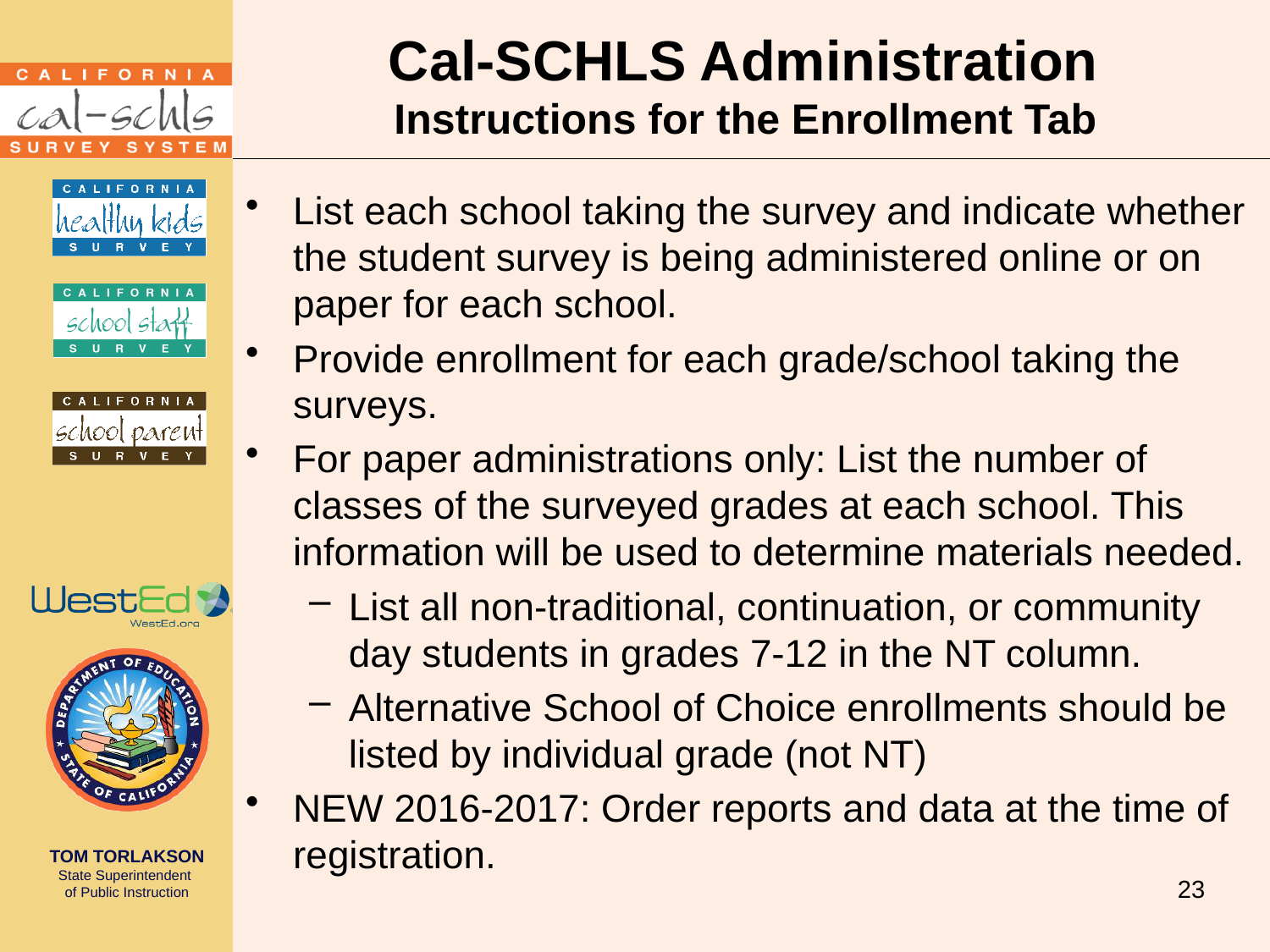

# Cal-SCHLS Administration Instructions for the Enrollment Tab
List each school taking the survey and indicate whether the student survey is being administered online or on paper for each school.
Provide enrollment for each grade/school taking the surveys.
For paper administrations only: List the number of classes of the surveyed grades at each school. This information will be used to determine materials needed.
List all non-traditional, continuation, or community day students in grades 7-12 in the NT column.
Alternative School of Choice enrollments should be listed by individual grade (not NT)
NEW 2016-2017: Order reports and data at the time of registration.
23